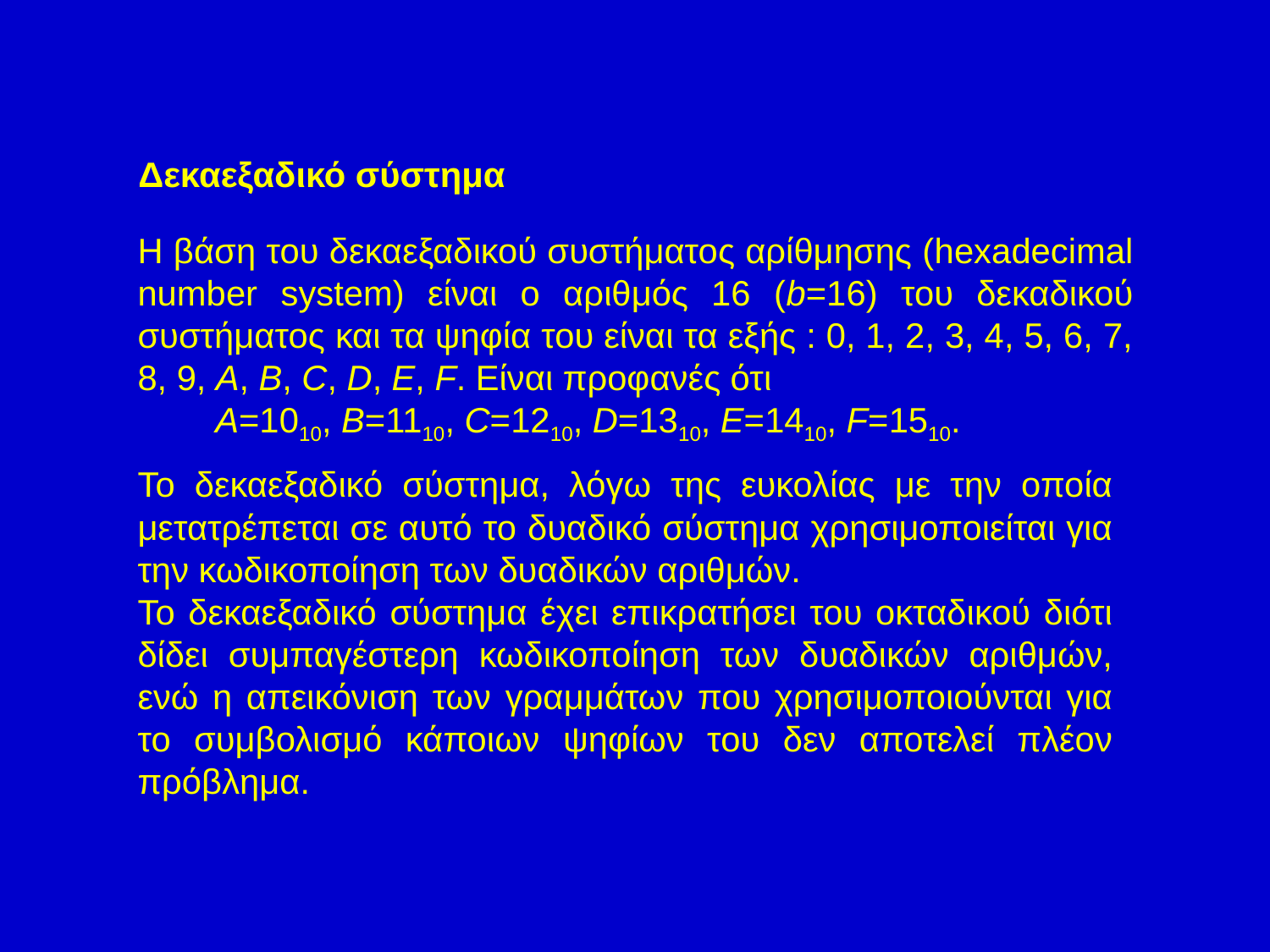

Δεκαεξαδικό σύστημα
Η βάση του δεκαεξαδικού συστήματος αρίθμησης (hexadecimal number system) είναι ο αριθμός 16 (b=16) του δεκαδικού συστήματος και τα ψηφία του είναι τα εξής : 0, 1, 2, 3, 4, 5, 6, 7, 8, 9, Α, B, C, D, E, F. Είναι προφανές ότι
        A=1010, B=1110, C=1210, D=1310, E=1410, F=1510.
Το δεκαεξαδικό σύστημα, λόγω της ευκολίας με την οποία μετατρέπεται σε αυτό το δυαδικό σύστημα χρησιμοποιείται για την κωδικοποίηση των δυαδικών αριθμών.
Το δεκαεξαδικό σύστημα έχει επικρατήσει του οκταδικού διότι δίδει συμπαγέστερη κωδικοποίηση των δυαδικών αριθμών, ενώ η απεικόνιση των γραμμάτων που χρησιμοποιούνται για το συμβολισμό κάποιων ψηφίων του δεν αποτελεί πλέον πρόβλημα.